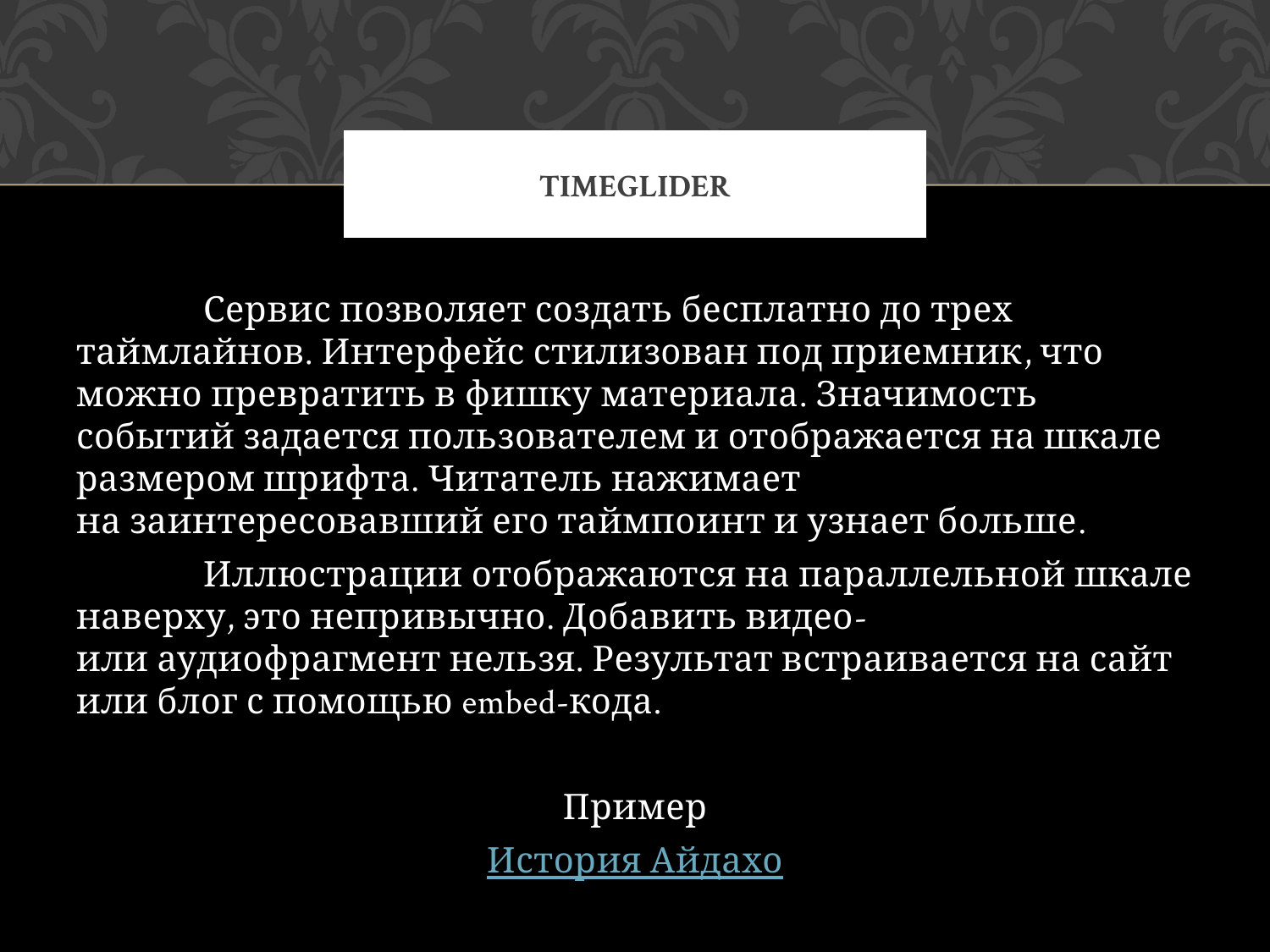

# timeglider
	Сервис позволяет создать бесплатно до трех таймлайнов. Интерфейс стилизован под приемник, что можно превратить в фишку материала. Значимость событий задается пользователем и отображается на шкале размером шрифта. Читатель нажимает на заинтересовавший его таймпоинт и узнает больше.
	Иллюстрации отображаются на параллельной шкале наверху, это непривычно. Добавить видео- или аудиофрагмент нельзя. Результат встраивается на сайт или блог с помощью embed-кода.

Пример
История Айдахо